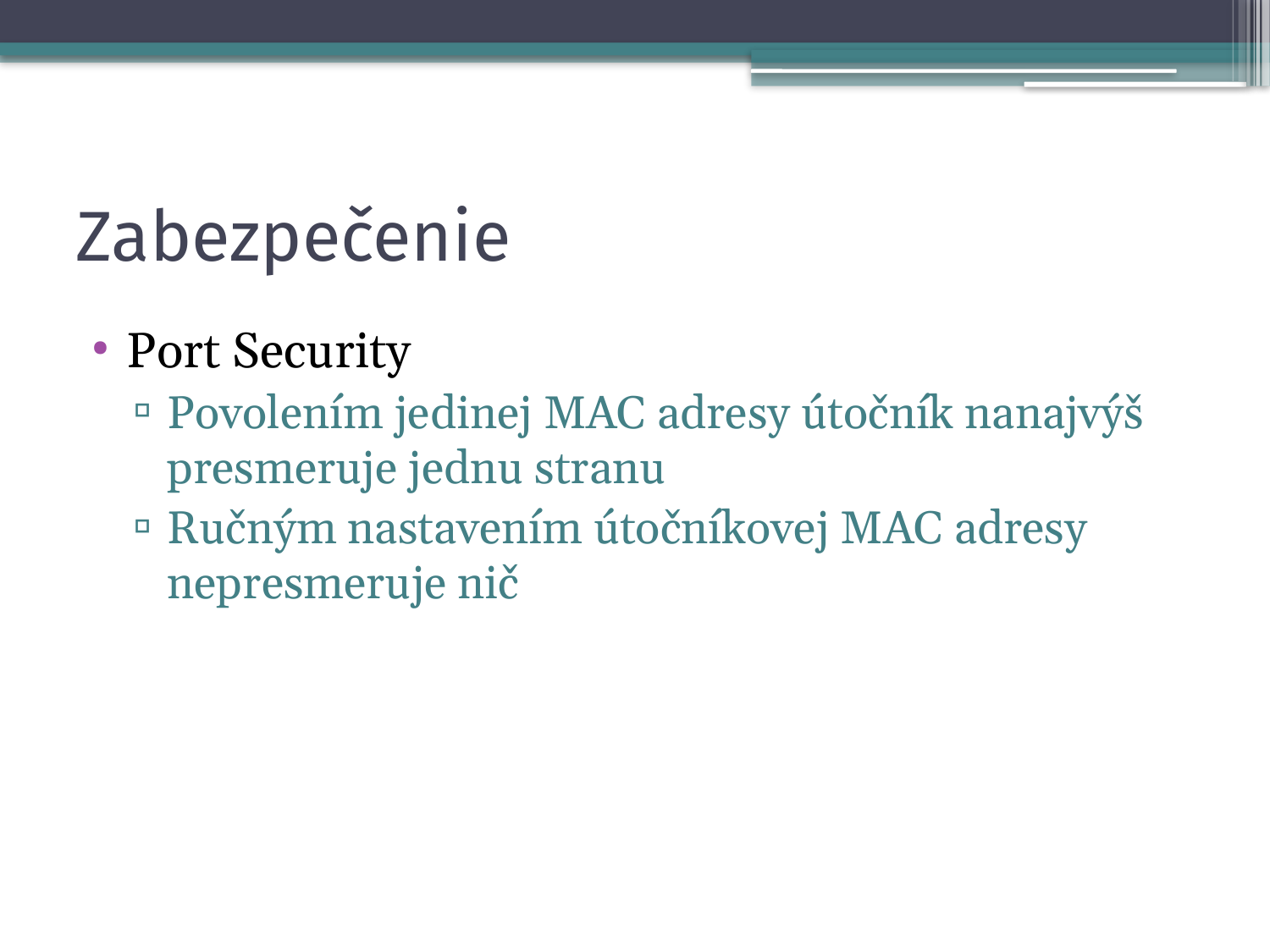

# Zabezpečenie
Port Security
Povolením jedinej MAC adresy útočník nanajvýš presmeruje jednu stranu
Ručným nastavením útočníkovej MAC adresy nepresmeruje nič